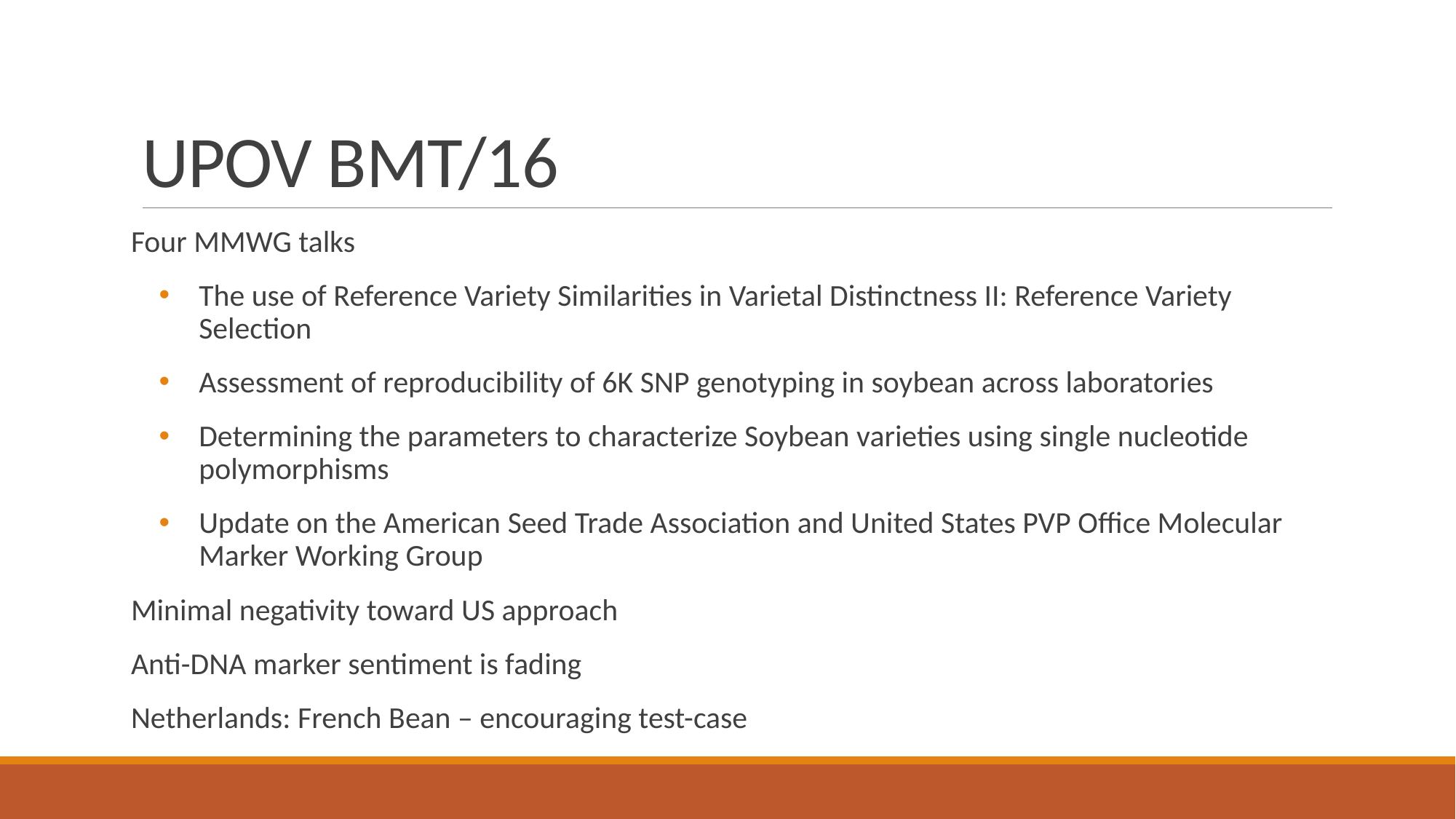

# UPOV BMT/16
Four MMWG talks
The use of Reference Variety Similarities in Varietal Distinctness II: Reference Variety Selection
Assessment of reproducibility of 6K SNP genotyping in soybean across laboratories
Determining the parameters to characterize Soybean varieties using single nucleotide polymorphisms
Update on the American Seed Trade Association and United States PVP Office Molecular Marker Working Group
Minimal negativity toward US approach
Anti-DNA marker sentiment is fading
Netherlands: French Bean – encouraging test-case